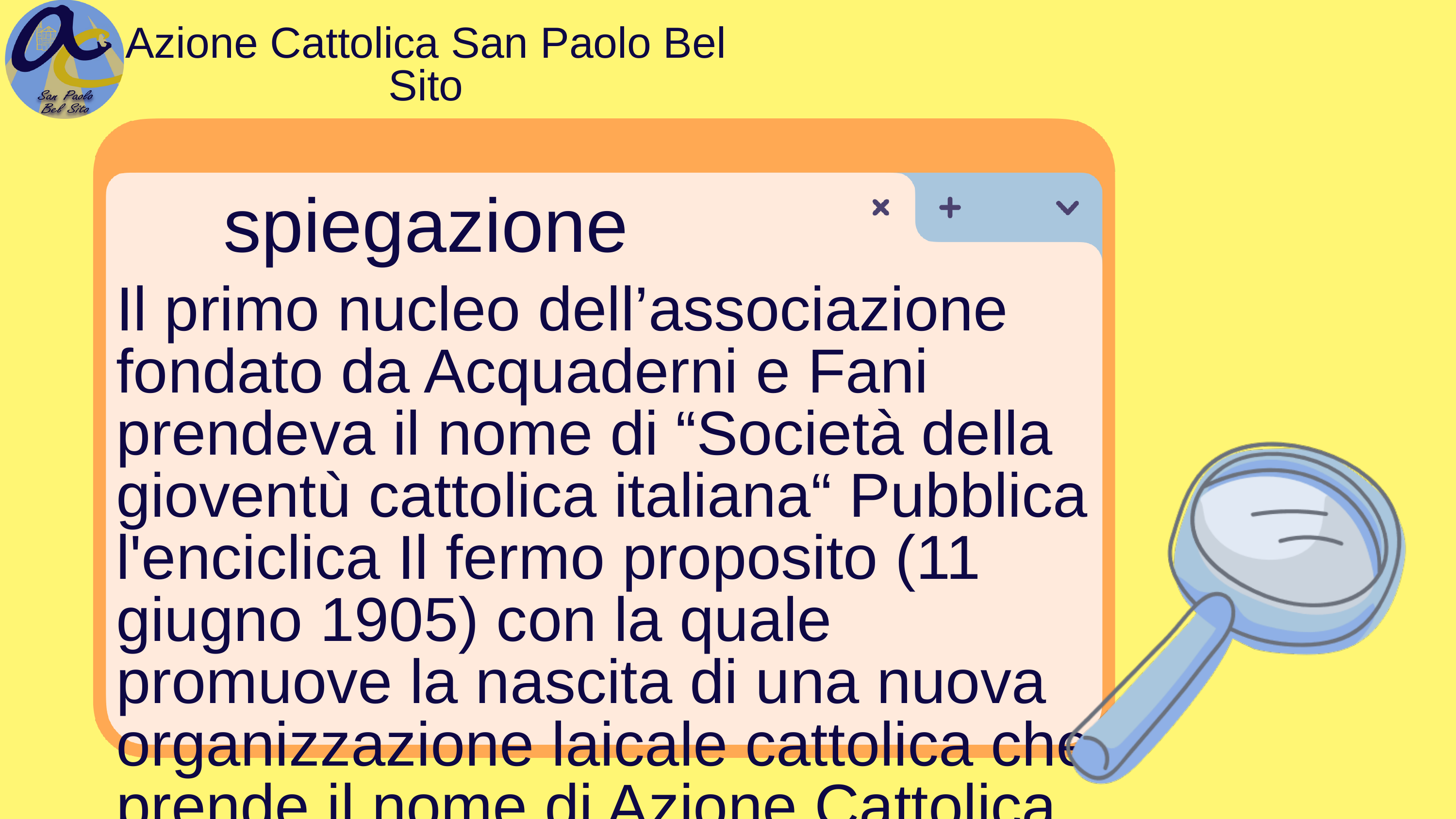

Azione Cattolica San Paolo Bel Sito

spiegazione
Il primo nucleo dell’associazione fondato da Acquaderni e Fani prendeva il nome di “Società della gioventù cattolica italiana“ Pubblica l'enciclica Il fermo proposito (11 giugno 1905) con la quale promuove la nascita di una nuova organizzazione laicale cattolica che prende il nome di Azione Cattolica.